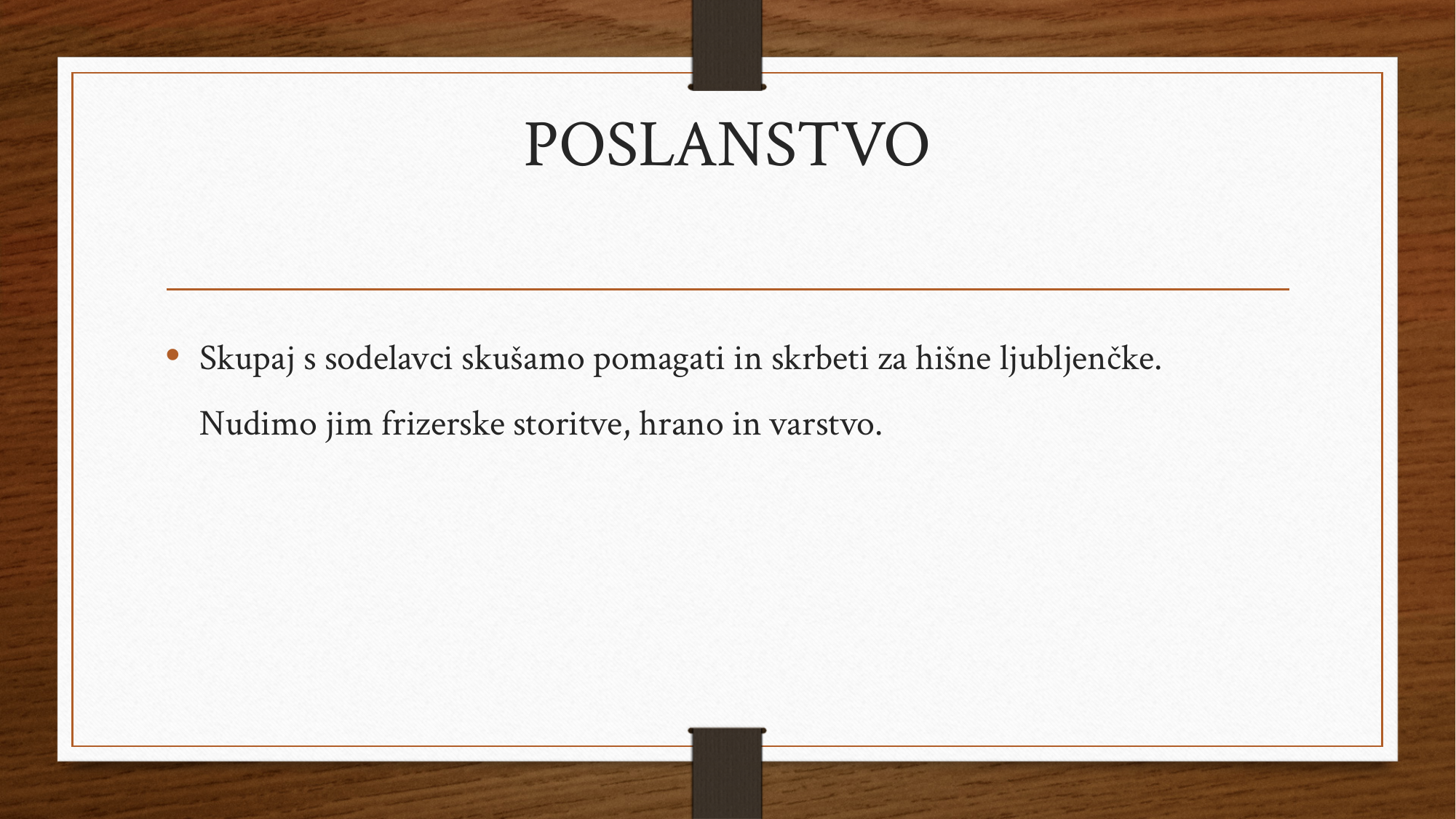

# POSLANSTVO
Skupaj s sodelavci skušamo pomagati in skrbeti za hišne ljubljenčke. Nudimo jim frizerske storitve, hrano in varstvo.